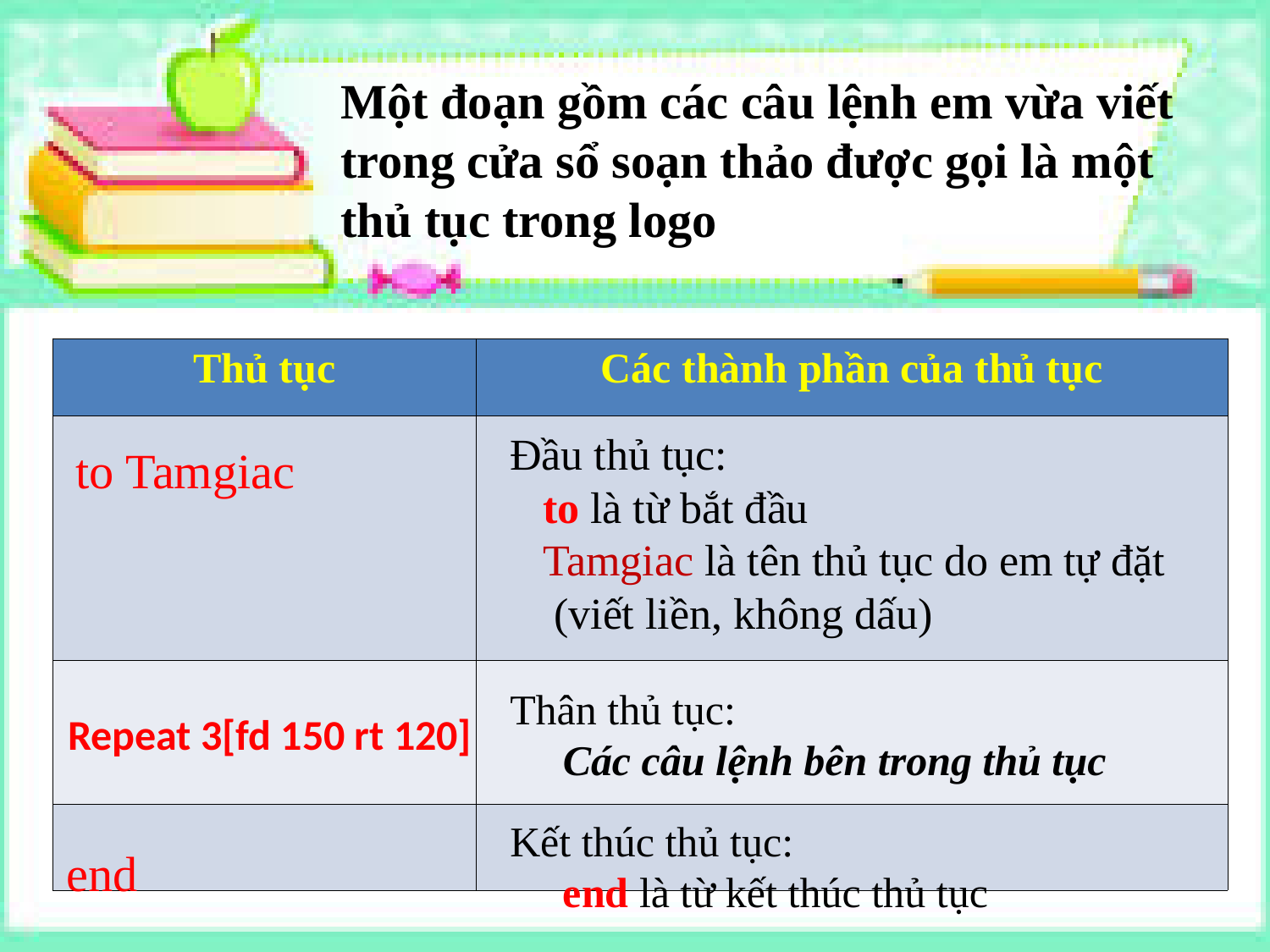

Một đoạn gồm các câu lệnh em vừa viết trong cửa sổ soạn thảo được gọi là một thủ tục trong logo
| Thủ tục | Các thành phần của thủ tục |
| --- | --- |
|  |  |
|  |  |
|  |  |
Đầu thủ tục:
   to là từ bắt đầu
   Tamgiac là tên thủ tục do em tự đặt
    (viết liền, không dấu)
to Tamgiac
Thân thủ tục:
     Các câu lệnh bên trong thủ tục
Repeat 3[fd 150 rt 120]
Kết thúc thủ tục:
     end là từ kết thúc thủ tục
end